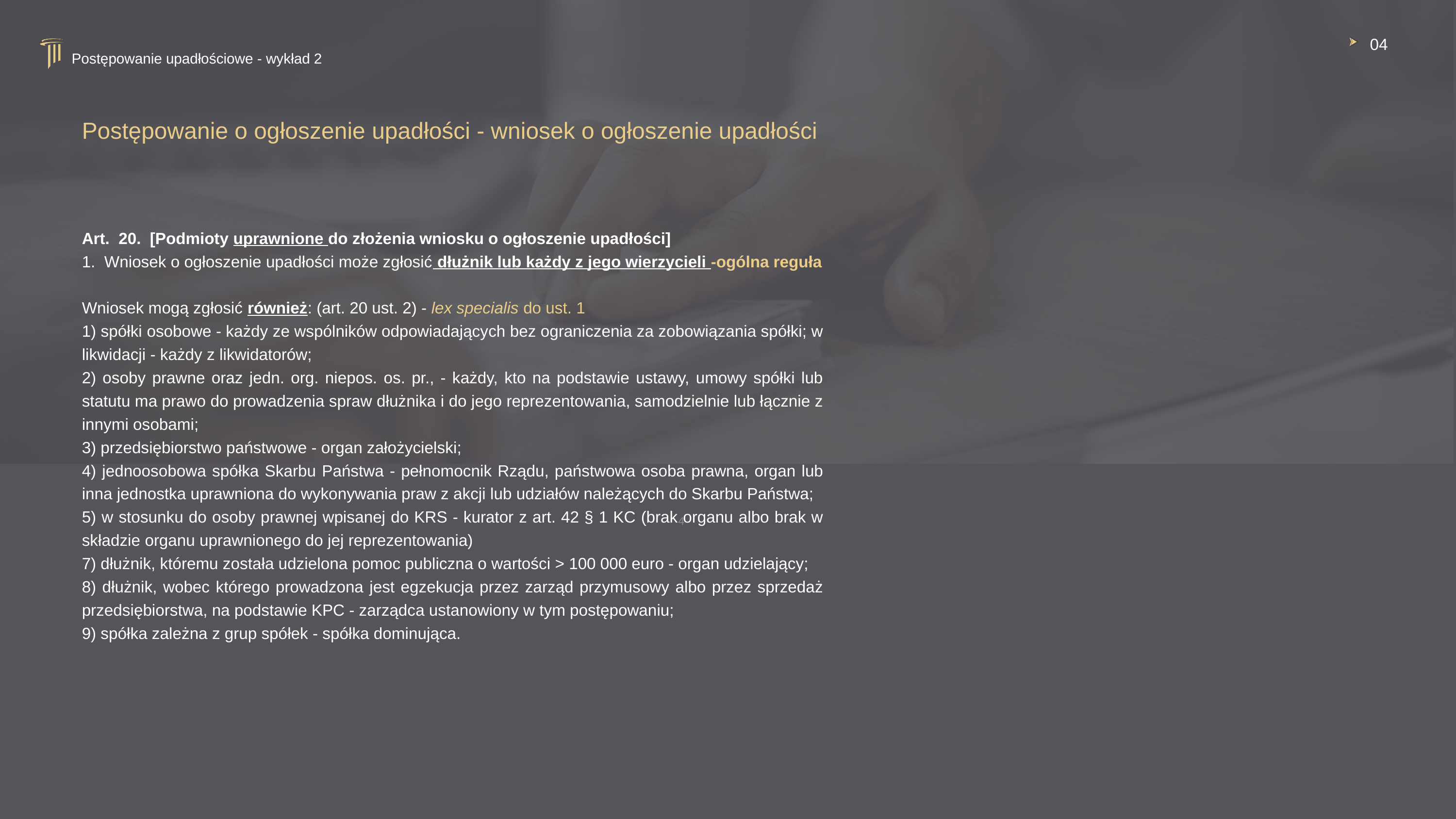

04

Postępowanie upadłościowe - wykład 2

Postępowanie o ogłoszenie upadłości - wniosek o ogłoszenie upadłości
Art.  20.  [Podmioty uprawnione do złożenia wniosku o ogłoszenie upadłości]
1.  Wniosek o ogłoszenie upadłości może zgłosić dłużnik lub każdy z jego wierzycieli -ogólna reguła

Wniosek mogą zgłosić również: (art. 20 ust. 2) - lex specialis do ust. 1
1) spółki osobowe - każdy ze wspólników odpowiadających bez ograniczenia za zobowiązania spółki; w likwidacji - każdy z likwidatorów;
2) osoby prawne oraz jedn. org. niepos. os. pr., - każdy, kto na podstawie ustawy, umowy spółki lub statutu ma prawo do prowadzenia spraw dłużnika i do jego reprezentowania, samodzielnie lub łącznie z innymi osobami;
3) przedsiębiorstwo państwowe - organ założycielski;
4) jednoosobowa spółka Skarbu Państwa - pełnomocnik Rządu, państwowa osoba prawna, organ lub inna jednostka uprawniona do wykonywania praw z akcji lub udziałów należących do Skarbu Państwa;
5) w stosunku do osoby prawnej wpisanej do KRS - kurator z art. 42 § 1 KC (brak organu albo brak w składzie organu uprawnionego do jej reprezentowania)
7) dłużnik, któremu została udzielona pomoc publiczna o wartości > 100 000 euro - organ udzielający;
8) dłużnik, wobec którego prowadzona jest egzekucja przez zarząd przymusowy albo przez sprzedaż przedsiębiorstwa, na podstawie KPC - zarządca ustanowiony w tym postępowaniu;
9) spółka zależna z grup spółek - spółka dominująca.

4